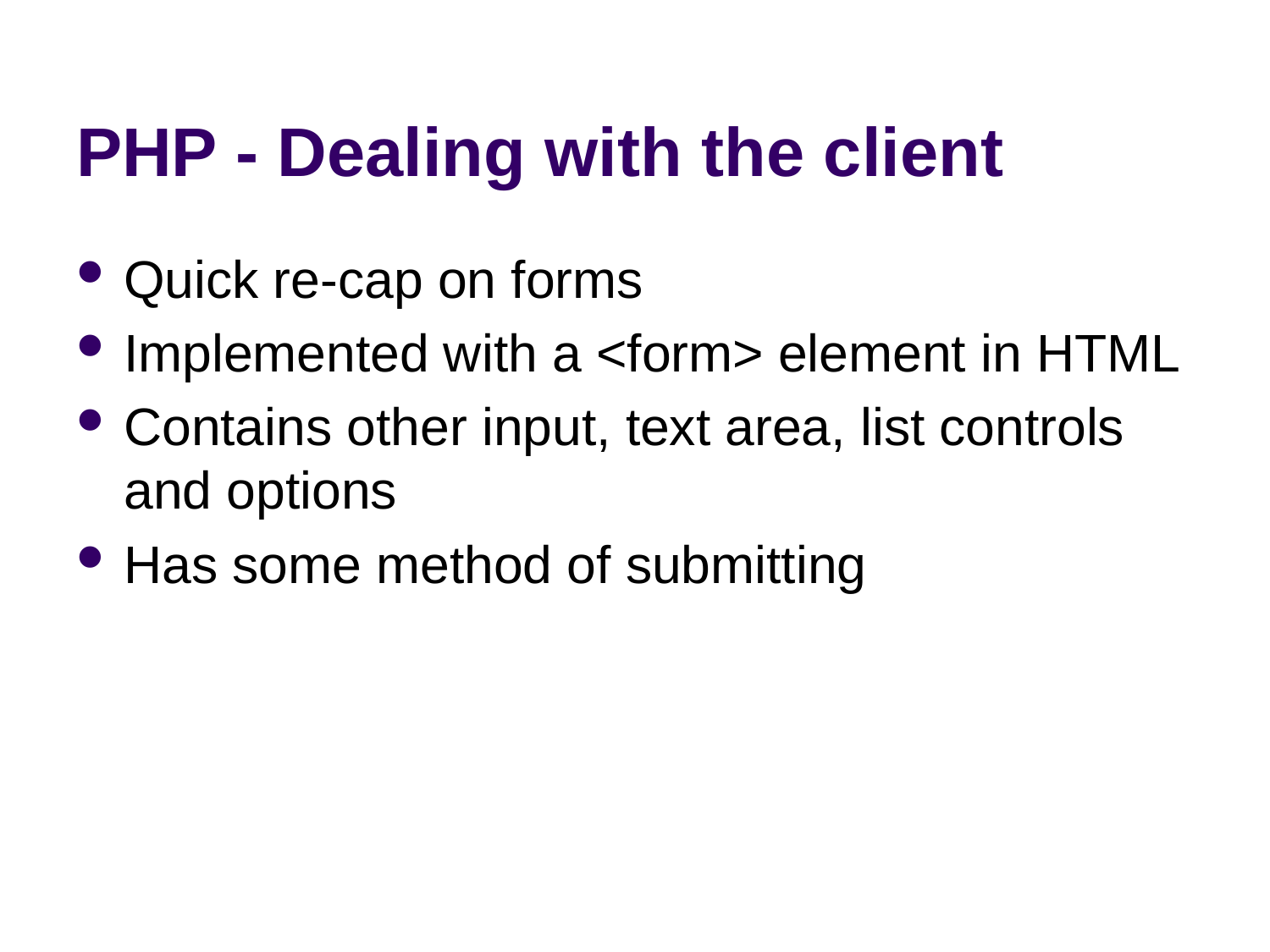

# PHP - Dealing with the client
Quick re-cap on forms
Implemented with a <form> element in HTML
Contains other input, text area, list controls and options
Has some method of submitting